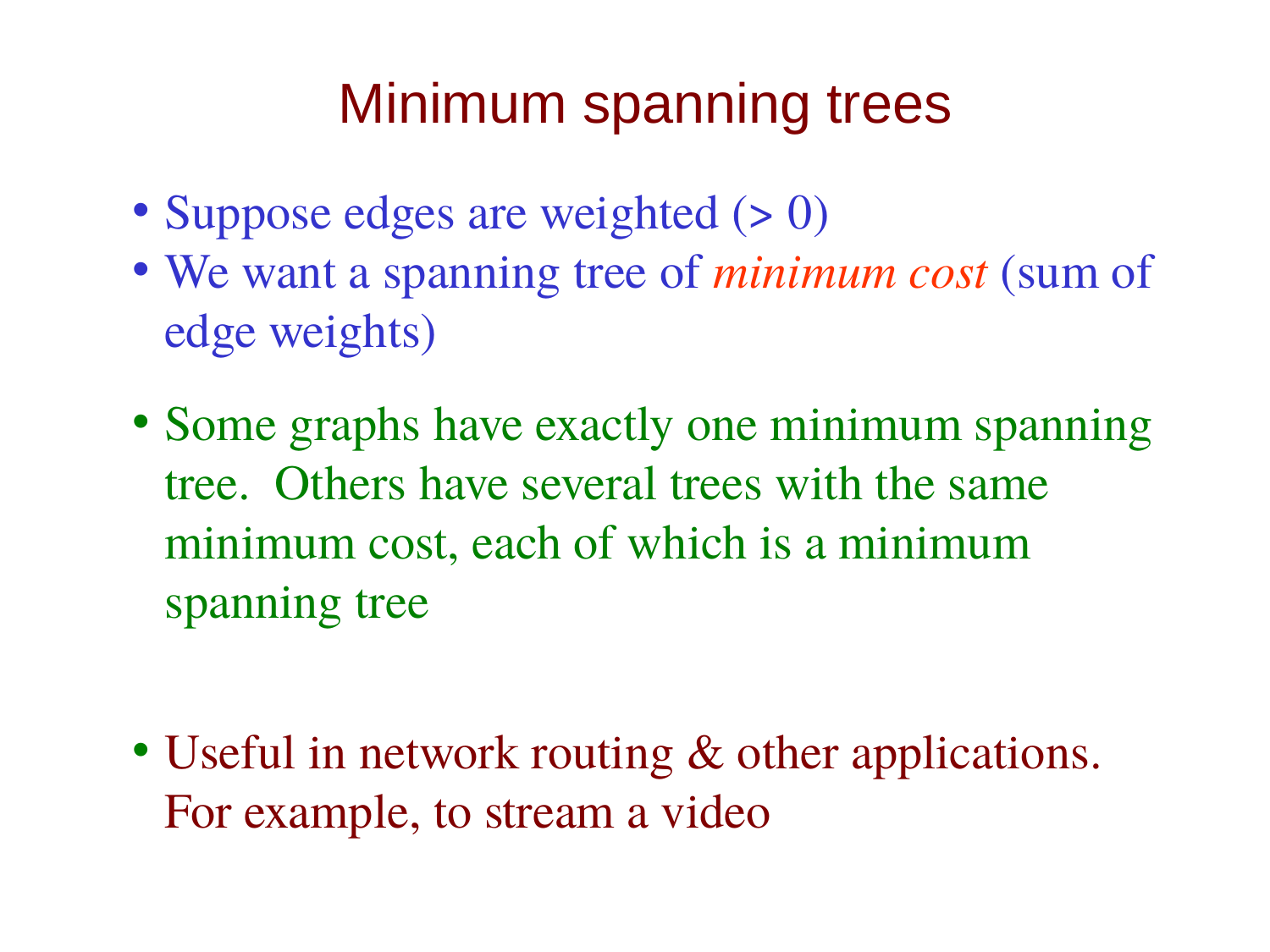

# Minimum spanning trees
13
Suppose edges are weighted (> 0)
We want a spanning tree of minimum cost (sum of edge weights)
Some graphs have exactly one minimum spanning tree.  Others have several trees with the same minimum cost, each of which is a minimum spanning tree
Useful in network routing & other applications. For example, to stream a video